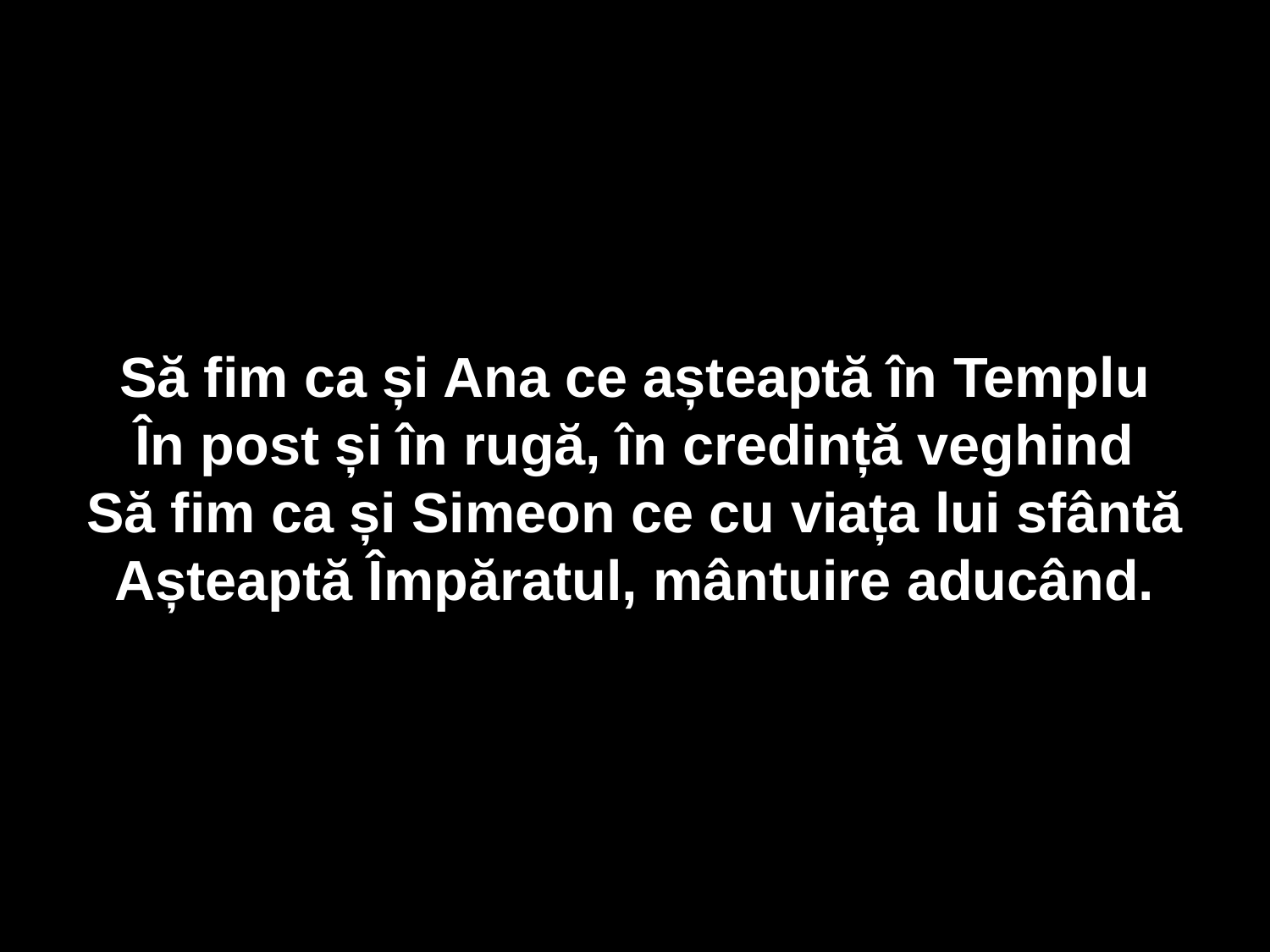

Să fim ca și Ana ce așteaptă în Templu
În post și în rugă, în credință veghind
Să fim ca și Simeon ce cu viața lui sfântă
Așteaptă Împăratul, mântuire aducând.